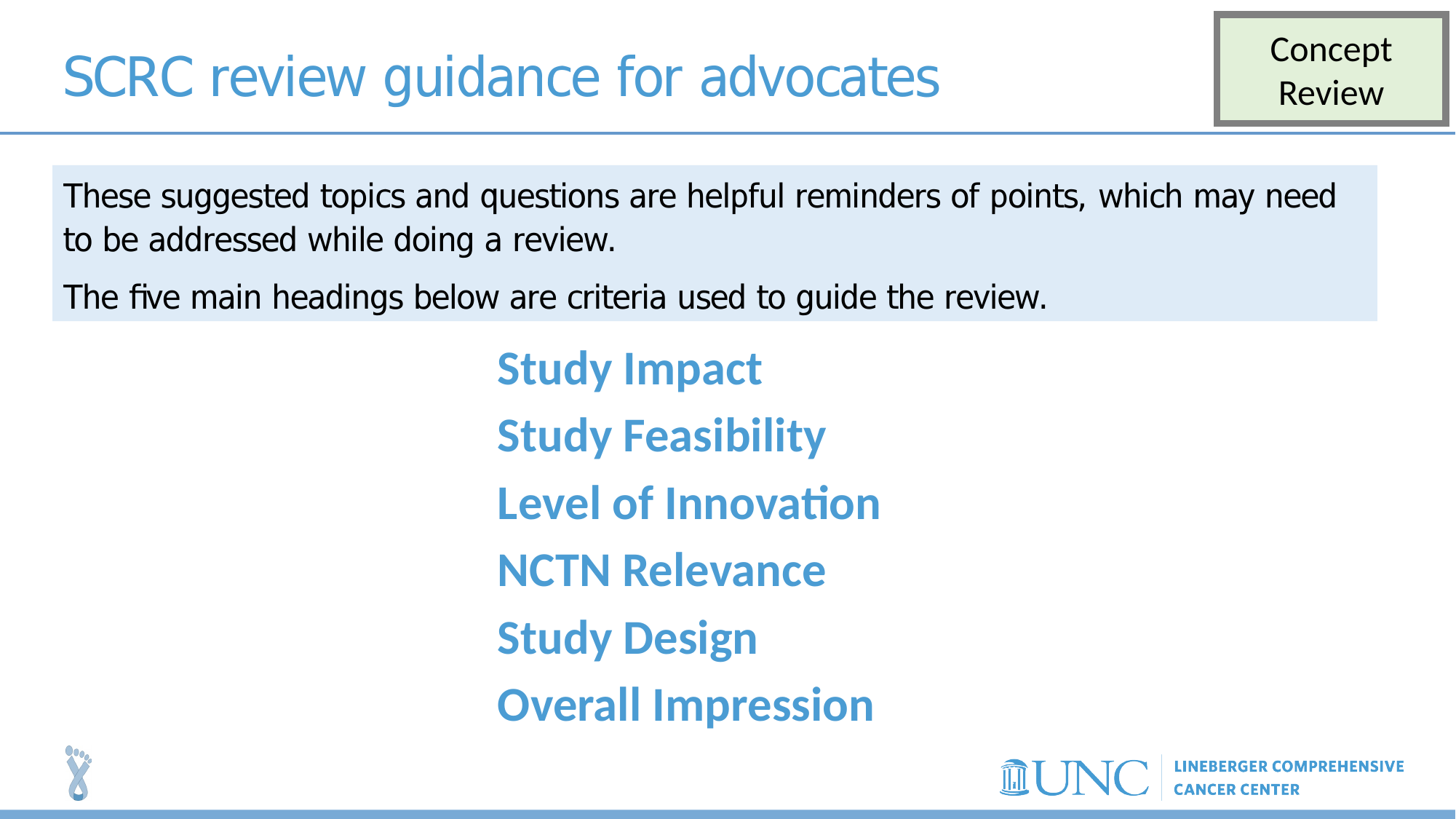

Concept Review
# SCRC review guidance for advocates
These suggested topics and questions are helpful reminders of points, which may need to be addressed while doing a review.
The five main headings below are criteria used to guide the review.

Study Impact
Study Feasibility
Level of Innovation
NCTN Relevance
Study Design
Overall Impression